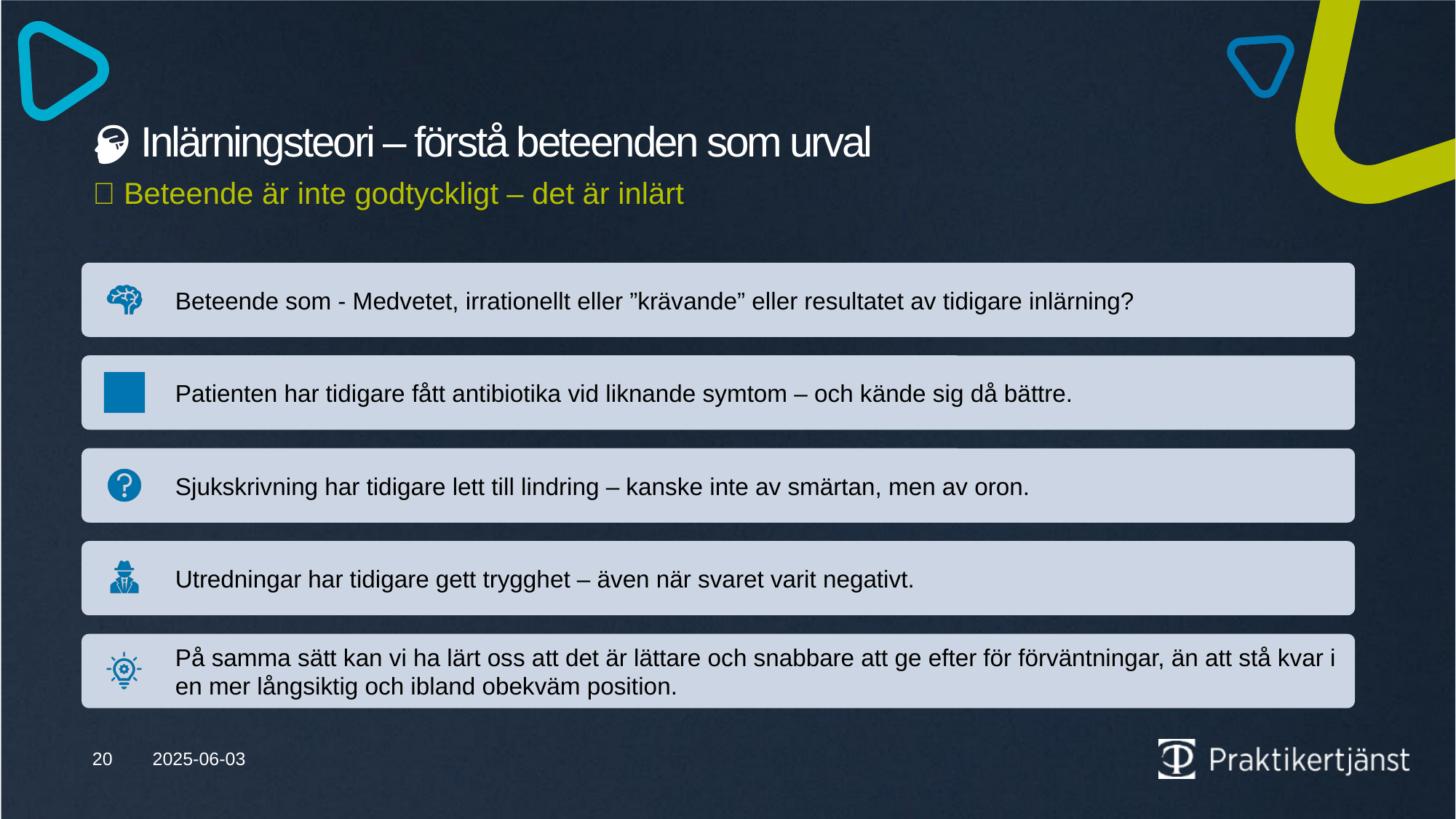

# 🧠 Inlärningsteori – förstå beteenden som urval
🧬 Beteende är inte godtyckligt – det är inlärt
Beteende som - Medvetet, irrationellt eller ”krävande” eller resultatet av tidigare inlärning?
Patienten har tidigare fått antibiotika vid liknande symtom – och kände sig då bättre.
Sjukskrivning har tidigare lett till lindring – kanske inte av smärtan, men av oron.
Utredningar har tidigare gett trygghet – även när svaret varit negativt.
På samma sätt kan vi ha lärt oss att det är lättare och snabbare att ge efter för förväntningar, än att stå kvar i en mer långsiktig och ibland obekväm position.
20
2025-06-03